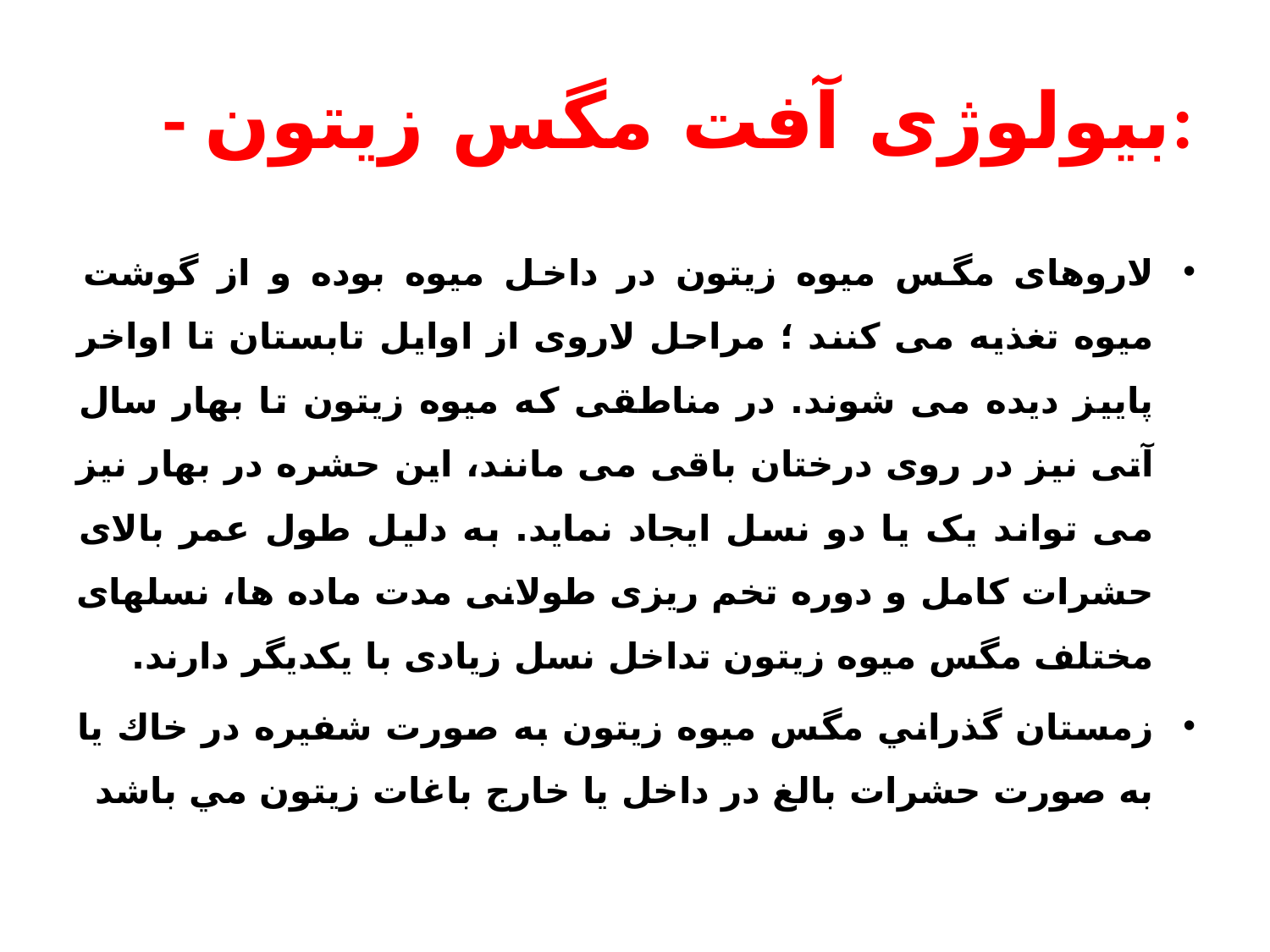

# - بیولوژی آفت مگس زیتون:
لاروهای مگس میوه زیتون در داخل میوه بوده و از گوشت میوه تغذیه می کنند ؛ مراحل لاروی از اوايل تابستان تا اواخر پاییز دیده می شوند. در مناطقی که میوه زیتون تا بهار سال آتی نیز در روی درختان باقی می مانند، این حشره در بهار نیز می تواند یک یا دو نسل ایجاد نماید. به دلیل طول عمر بالای حشرات کامل و دوره تخم ریزی طولانی مدت ماده ها، نسلهای مختلف مگس میوه زیتون تداخل نسل زیادی با یکدیگر دارند.
زمستان گذراني مگس میوه زیتون به صورت شفيره در خاك يا به صورت حشرات بالغ در داخل يا خارج باغات زيتون مي باشد